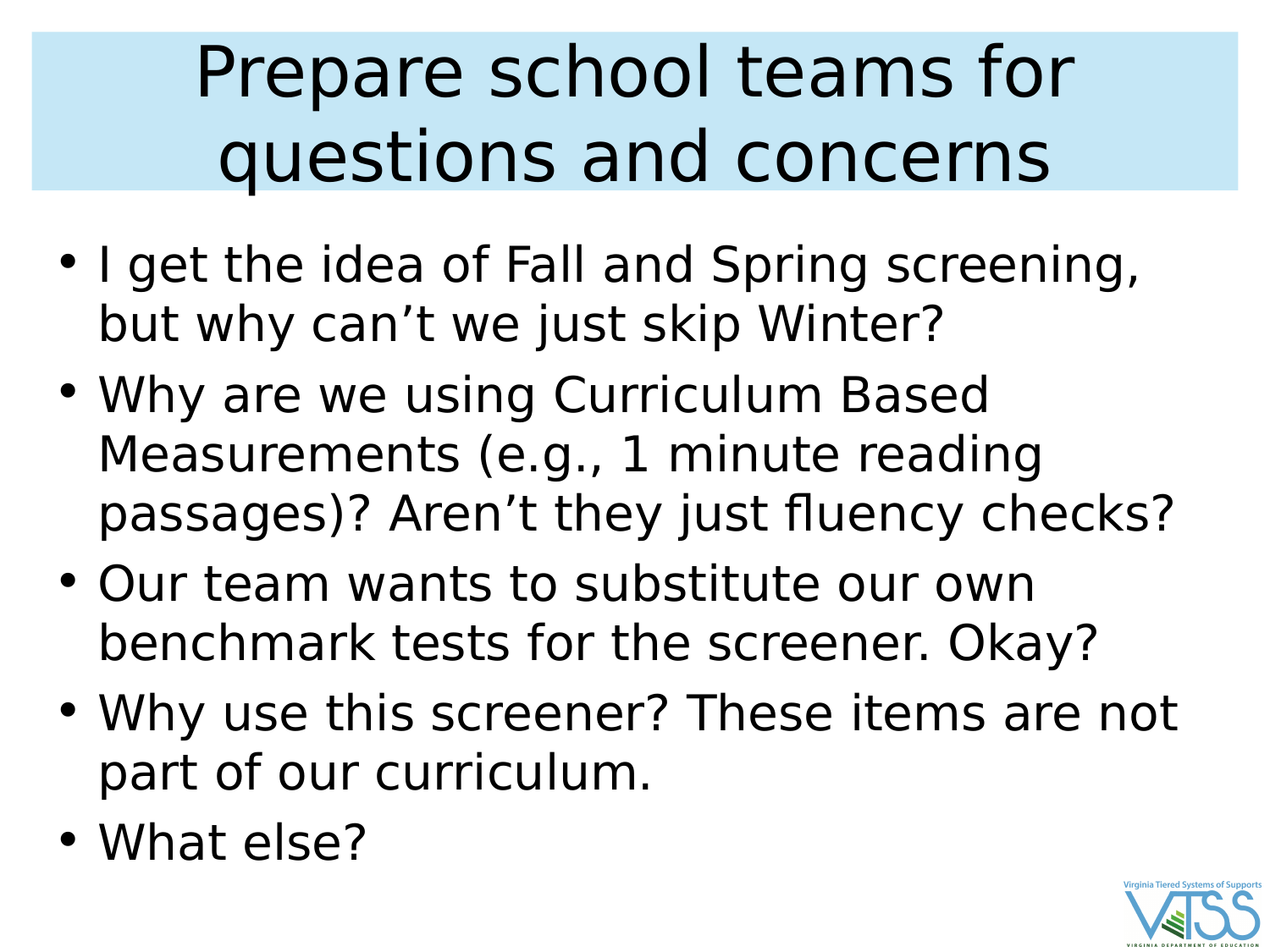

# Prepare school teams for questions and concerns
I get the idea of Fall and Spring screening, but why can’t we just skip Winter?
Why are we using Curriculum Based Measurements (e.g., 1 minute reading passages)? Aren’t they just fluency checks?
Our team wants to substitute our own benchmark tests for the screener. Okay?
Why use this screener? These items are not part of our curriculum.
What else?